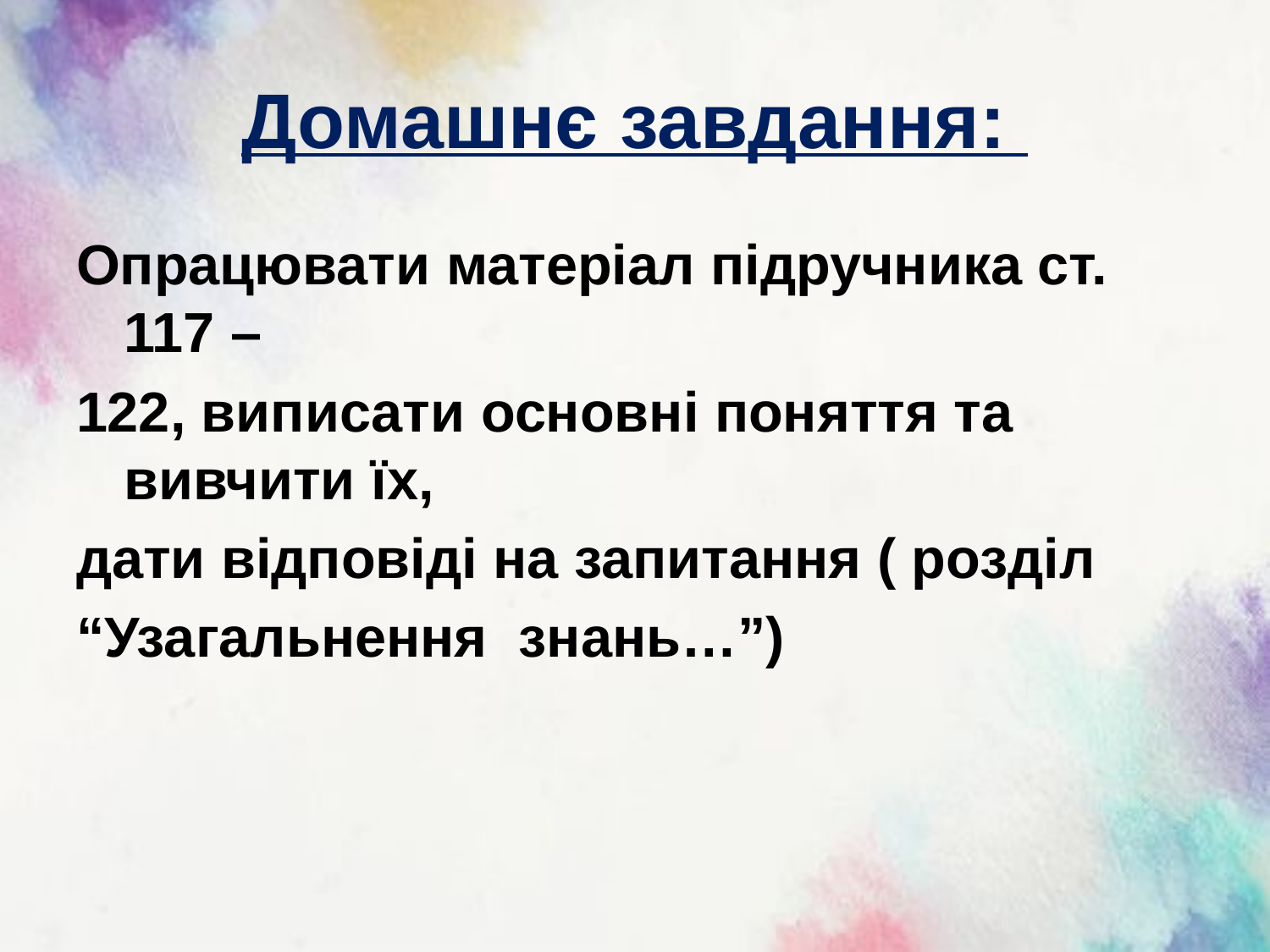

# Домашнє завдання:
Опрацювати матеріал підручника ст. 117 –
122, виписати основні поняття та вивчити їх,
дати відповіді на запитання ( розділ
“Узагальнення  знань…”)